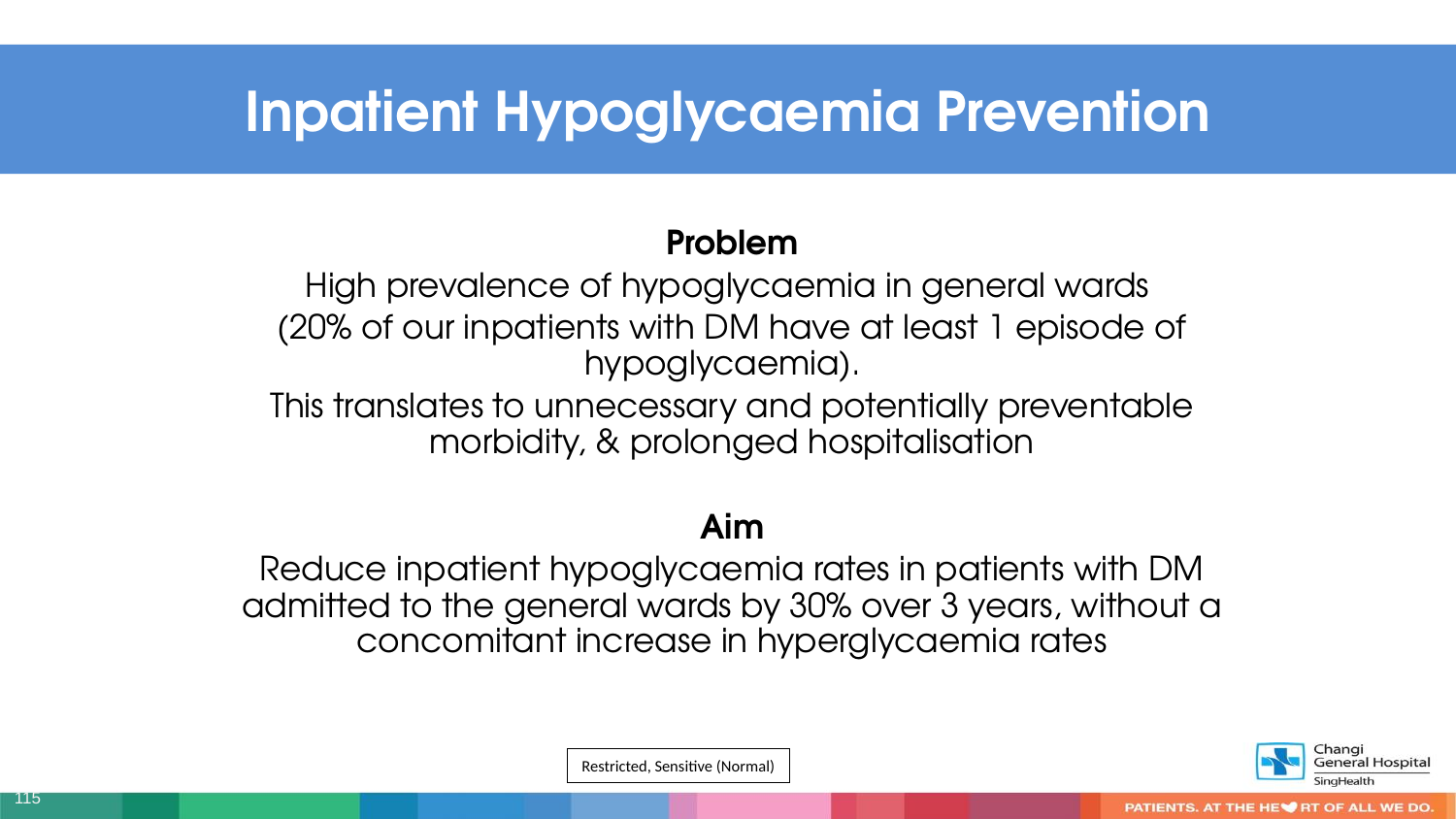

Inpatient Hypoglycaemia Prevention

Problem
High prevalence of hypoglycaemia in general wards
(20% of our inpatients with DM have at least 1 episode of hypoglycaemia).
This translates to unnecessary and potentially preventable morbidity, & prolonged hospitalisation

Aim
Reduce inpatient hypoglycaemia rates in patients with DM admitted to the general wards by 30% over 3 years, without a concomitant increase in hyperglycaemia rates